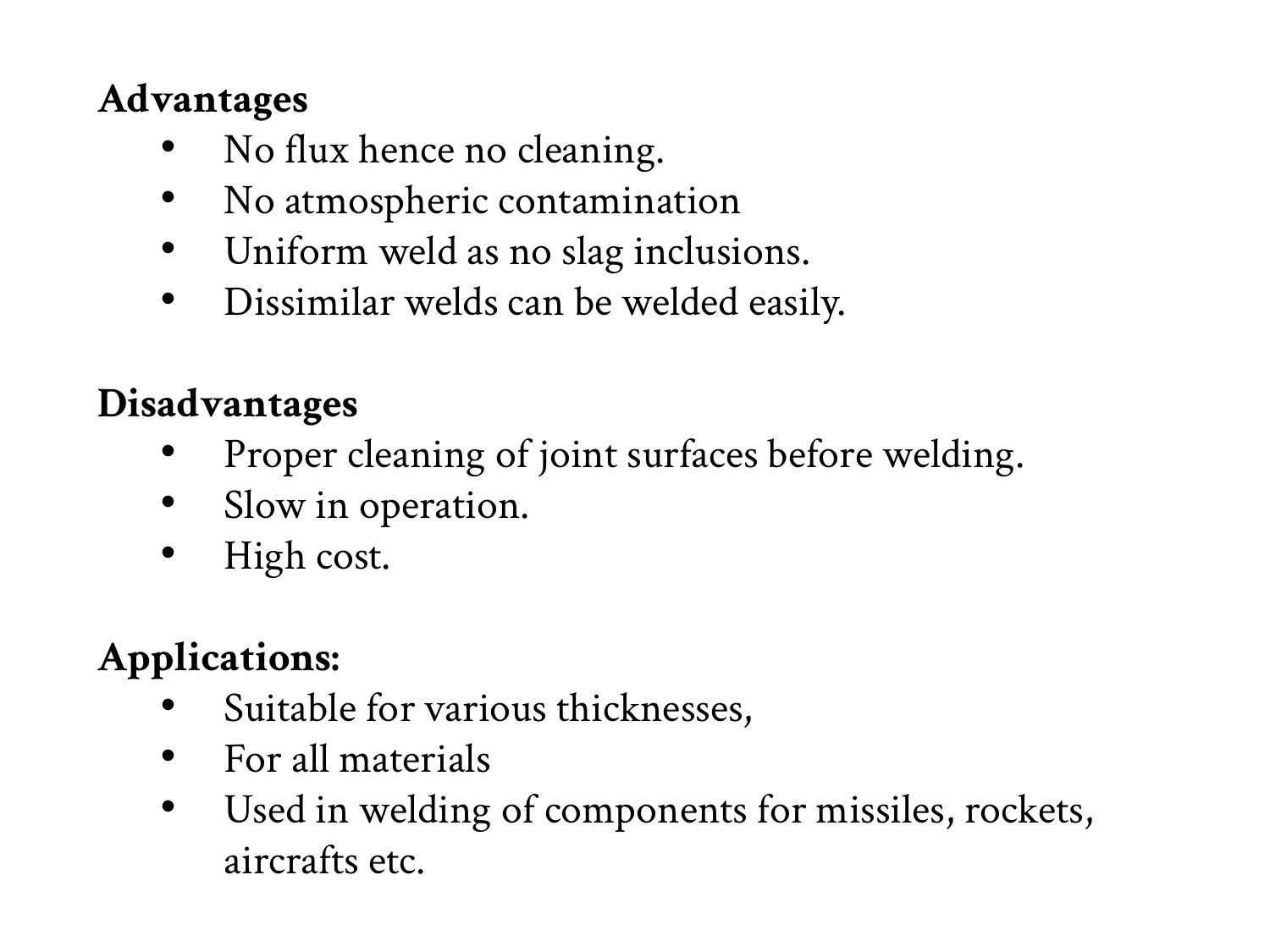

Advantages
No flux hence no cleaning.
No atmospheric contamination
Uniform weld as no slag inclusions.
Dissimilar welds can be welded easily.

Disadvantages
Proper cleaning of joint surfaces before welding.
Slow in operation.
High cost.

Applications:
Suitable for various thicknesses,
For all materials
Used in welding of components for missiles, rockets, aircrafts etc.